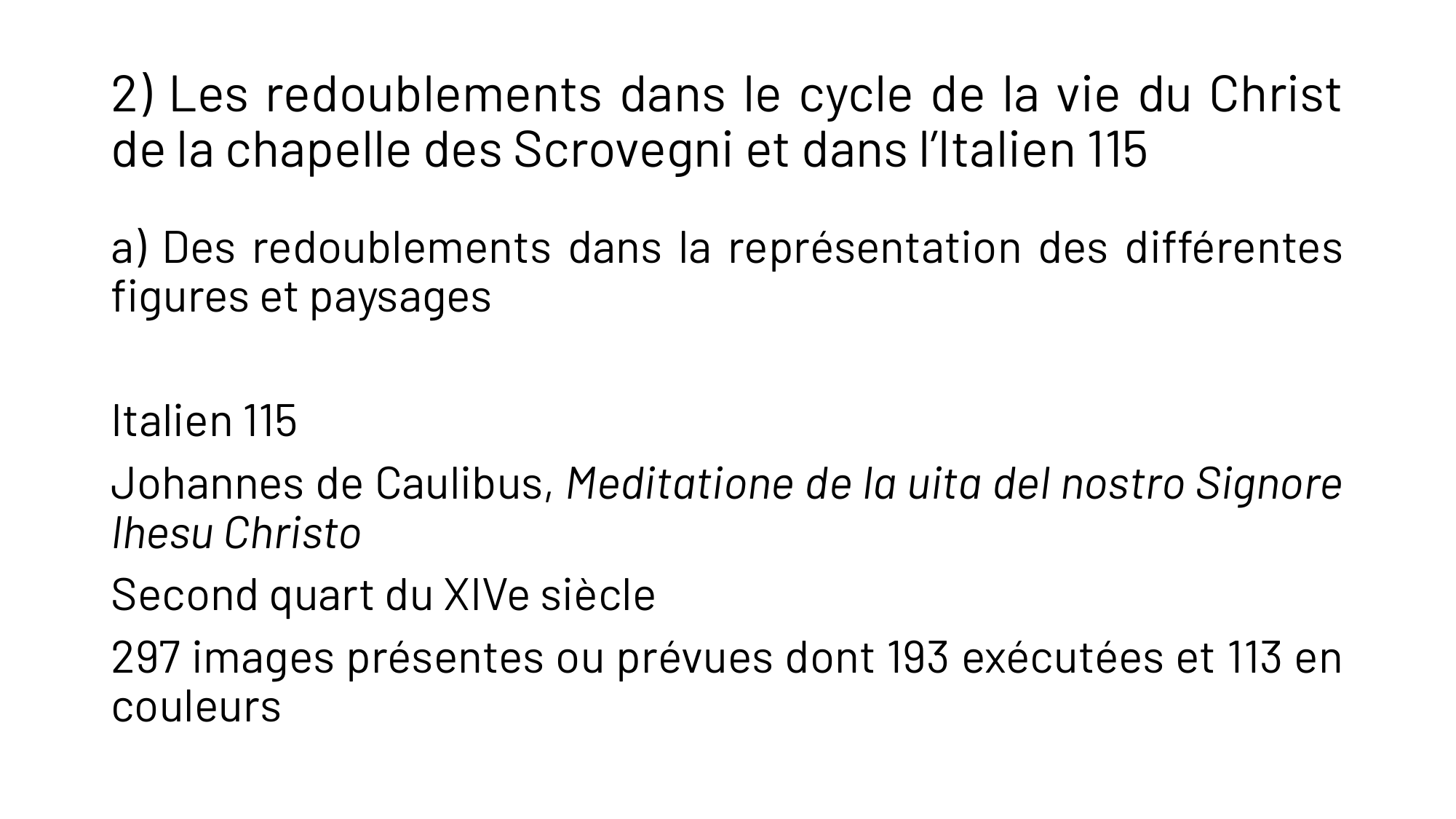

# 2) Les redoublements dans le cycle de la vie du Christ de la chapelle des Scrovegni et dans l’Italien 115
a) Des redoublements dans la représentation des différentes figures et paysages

Italien 115
Johannes de Caulibus, Meditatione de la uita del nostro Signore Ihesu Christo
Second quart du XIVe siècle
297 images présentes ou prévues dont 193 exécutées et 113 en couleurs